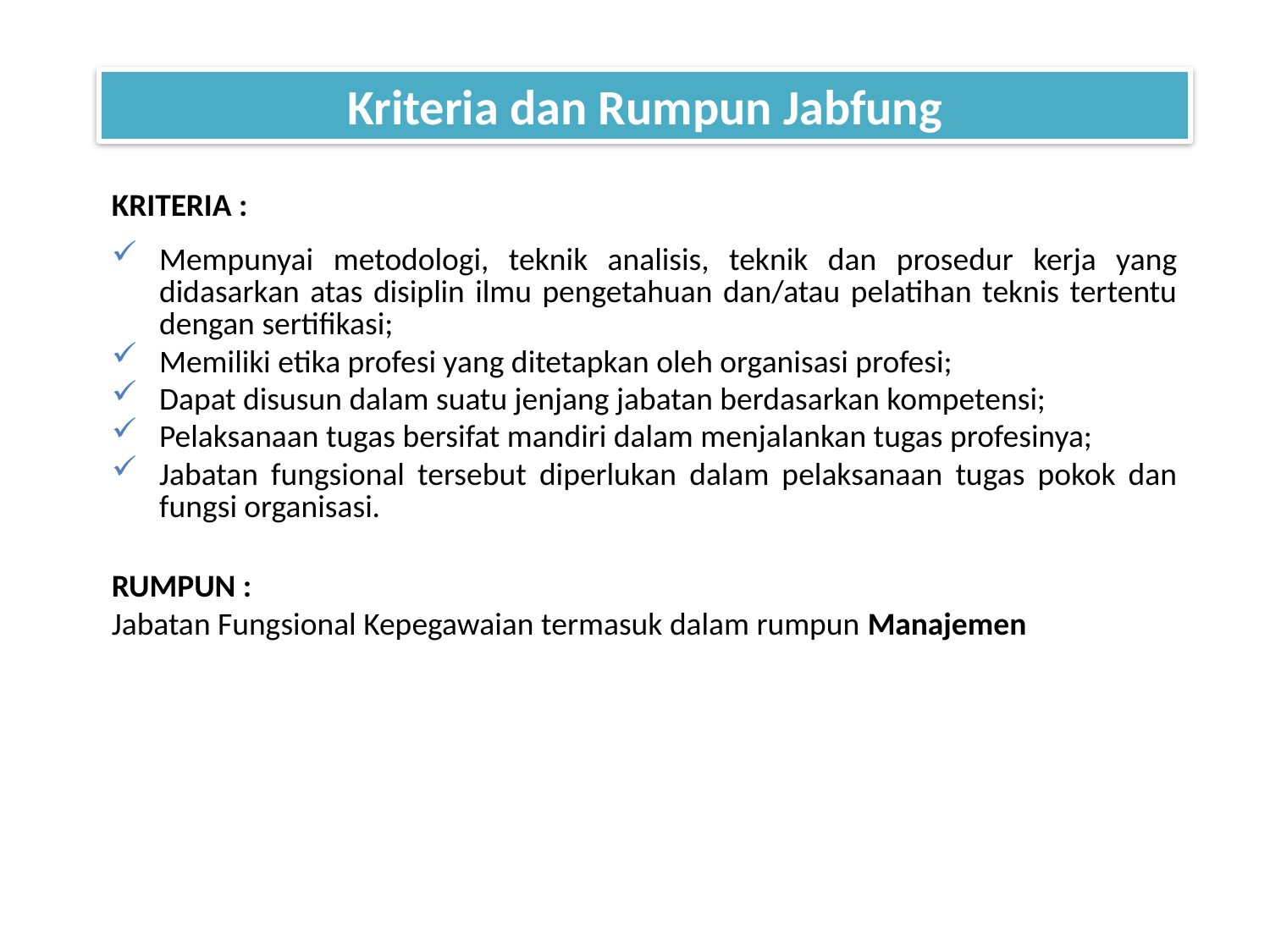

Kriteria dan Rumpun Jabfung
KRITERIA :

RUMPUN :
Jabatan Fungsional Kepegawaian termasuk dalam rumpun Manajemen
Mempunyai metodologi, teknik analisis, teknik dan prosedur kerja yang didasarkan atas disiplin ilmu pengetahuan dan/atau pelatihan teknis tertentu dengan sertifikasi;
Memiliki etika profesi yang ditetapkan oleh organisasi profesi;
Dapat disusun dalam suatu jenjang jabatan berdasarkan kompetensi;
Pelaksanaan tugas bersifat mandiri dalam menjalankan tugas profesinya;
Jabatan fungsional tersebut diperlukan dalam pelaksanaan tugas pokok dan fungsi organisasi.